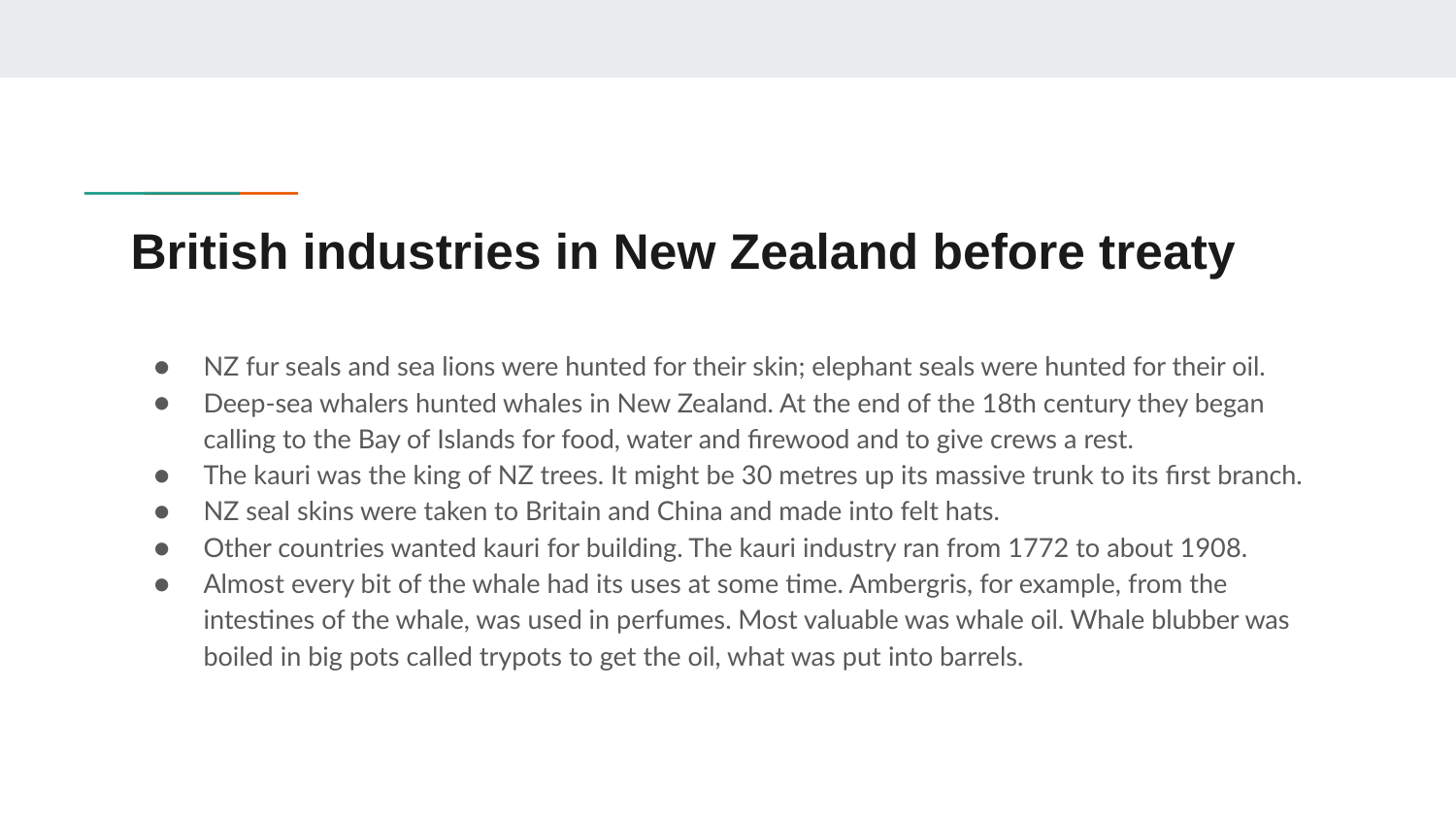

# British industries in New Zealand before treaty
NZ fur seals and sea lions were hunted for their skin; elephant seals were hunted for their oil.
Deep-sea whalers hunted whales in New Zealand. At the end of the 18th century they began calling to the Bay of Islands for food, water and firewood and to give crews a rest.
The kauri was the king of NZ trees. It might be 30 metres up its massive trunk to its first branch.
NZ seal skins were taken to Britain and China and made into felt hats.
Other countries wanted kauri for building. The kauri industry ran from 1772 to about 1908.
Almost every bit of the whale had its uses at some time. Ambergris, for example, from the intestines of the whale, was used in perfumes. Most valuable was whale oil. Whale blubber was boiled in big pots called trypots to get the oil, what was put into barrels.